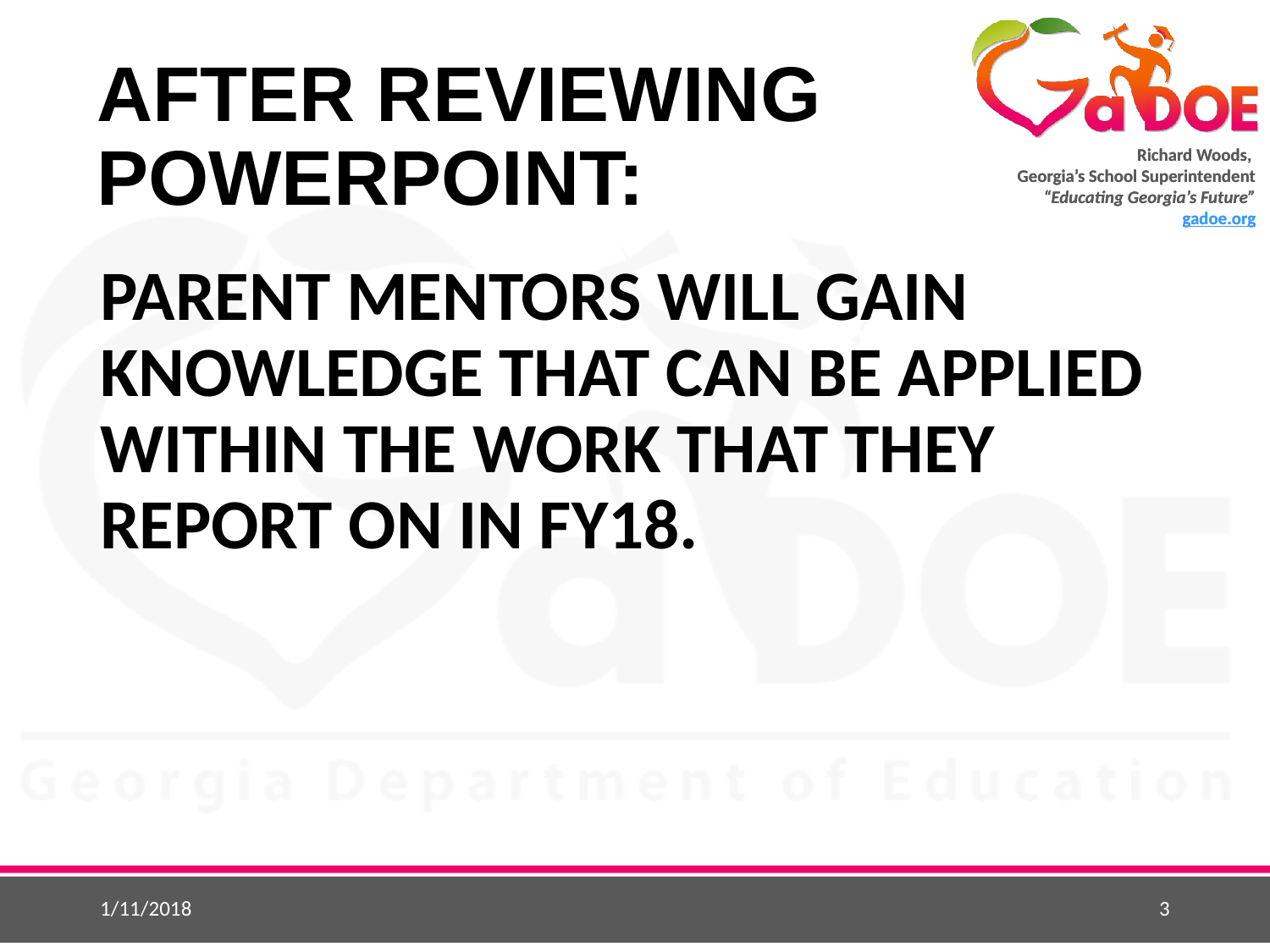

# AFTER REVIEWING POWERPOINT:
PARENT MENTORS WILL GAIN KNOWLEDGE THAT CAN BE APPLIED WITHIN THE WORK THAT THEY REPORT ON IN FY18.
1/11/2018
3